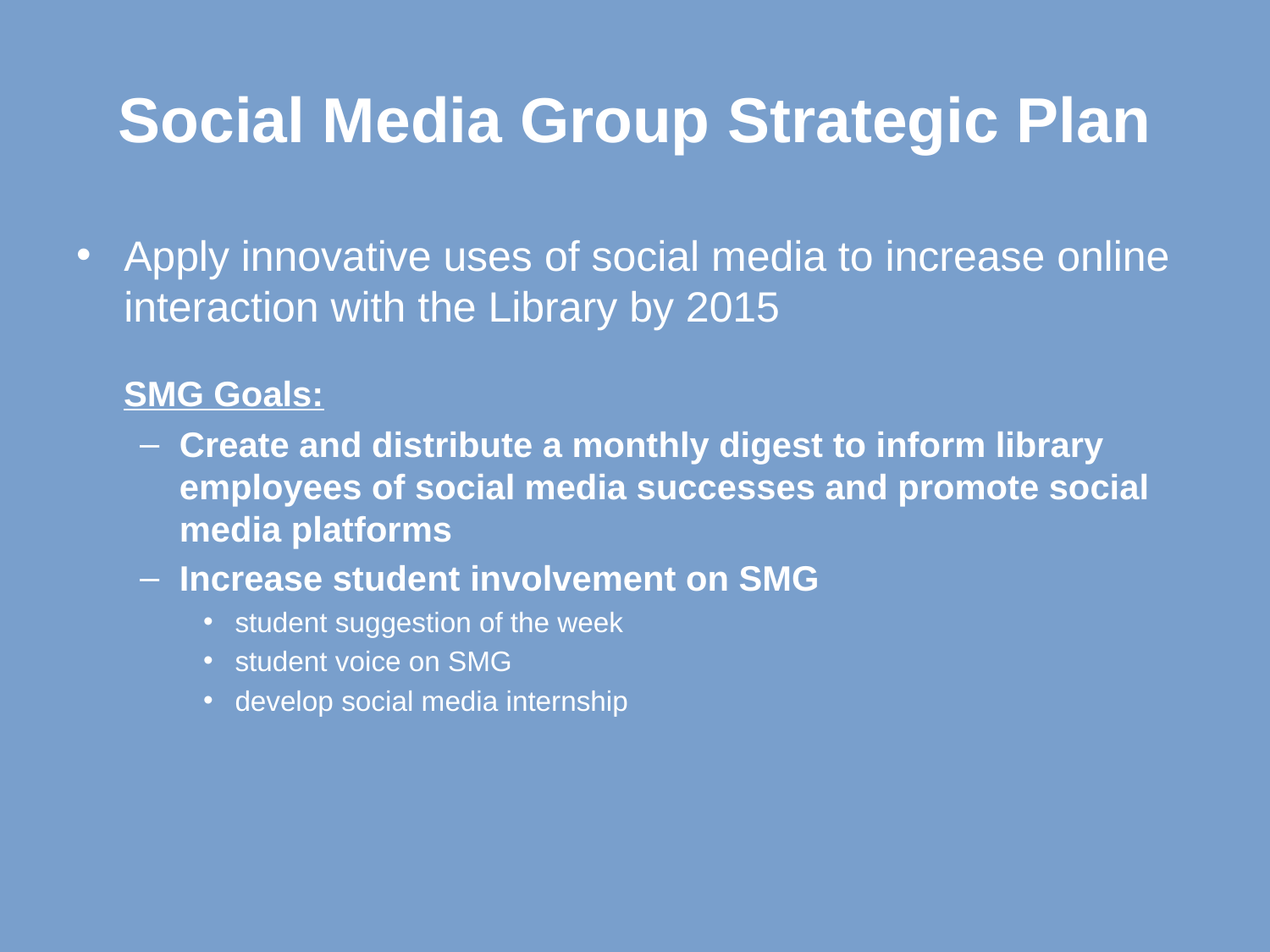

# Social Media Group Strategic Plan
Apply innovative uses of social media to increase online interaction with the Library by 2015

    SMG Goals:
Create and distribute a monthly digest to inform library employees of social media successes and promote social media platforms
Increase student involvement on SMG
student suggestion of the week
student voice on SMG
develop social media internship